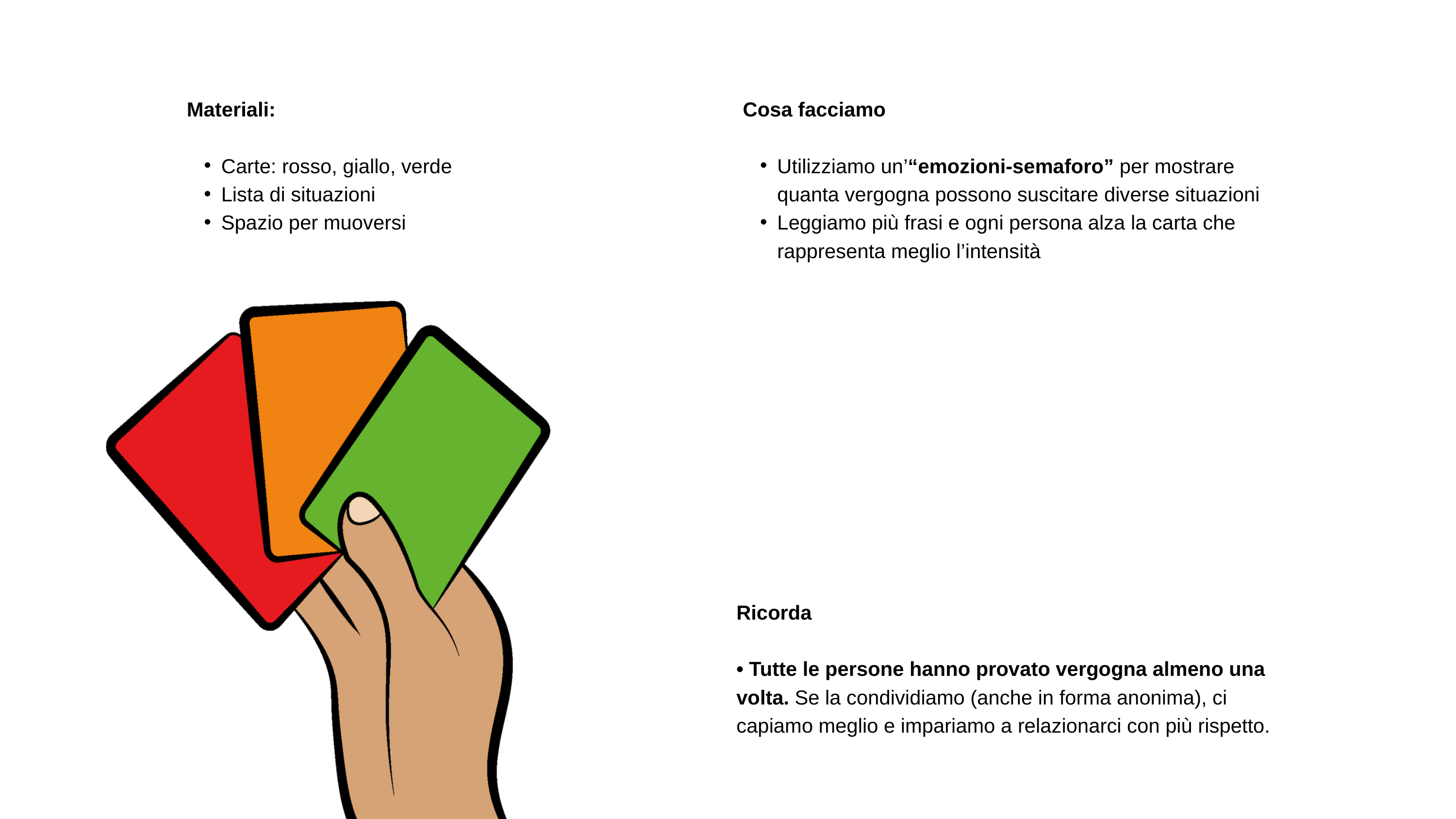

Materiali:

Carte: rosso, giallo, verde
Lista di situazioni
Spazio per muoversi
Cosa facciamo

Utilizziamo un’“emozioni-semaforo” per mostrare quanta vergogna possono suscitare diverse situazioni
Leggiamo più frasi e ogni persona alza la carta che rappresenta meglio l’intensità

Ricorda

• Tutte le persone hanno provato vergogna almeno una volta. Se la condividiamo (anche in forma anonima), ci capiamo meglio e impariamo a relazionarci con più rispetto.